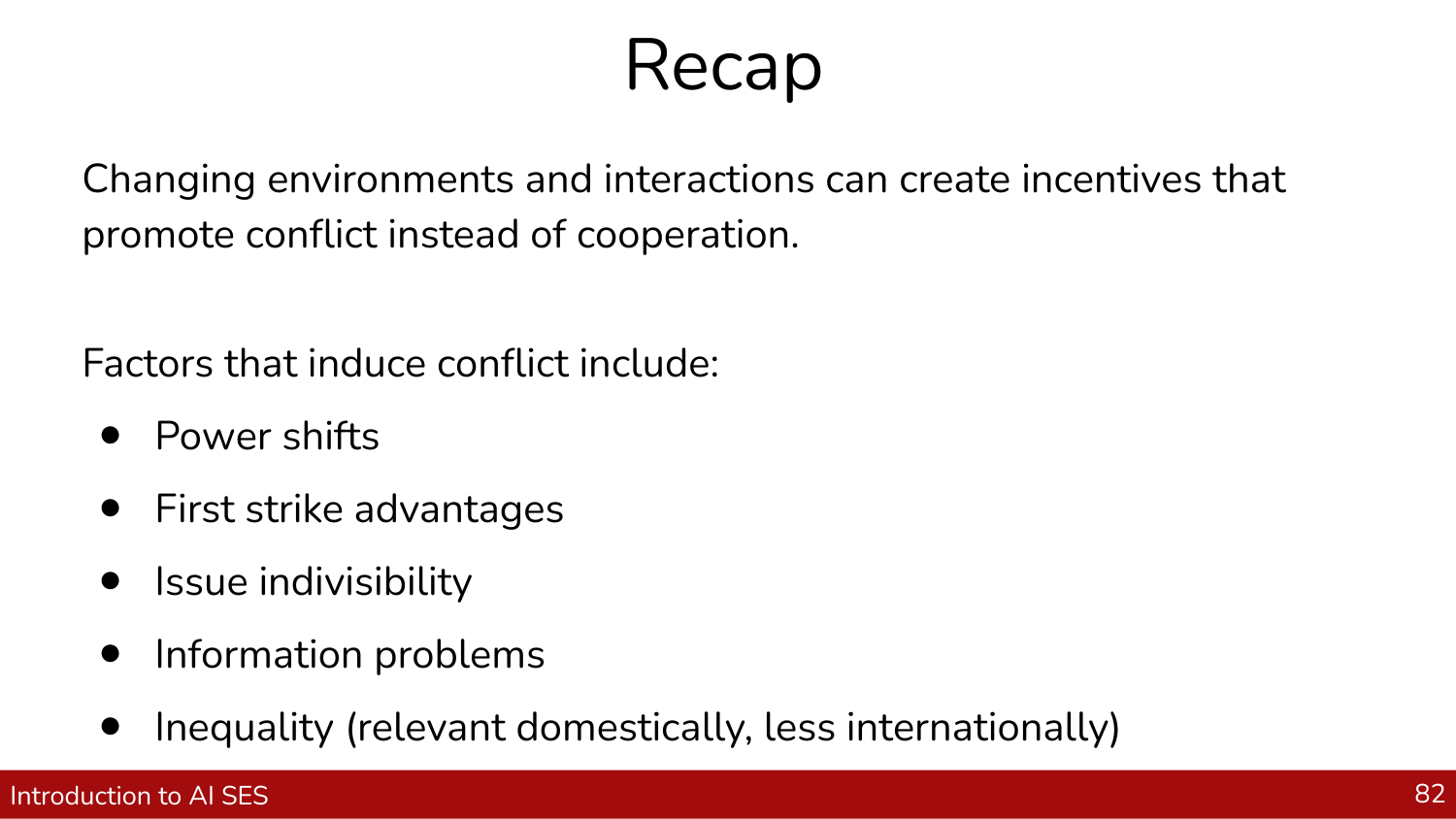

# Recap

Changing environments and interactions can create incentives that promote conflict instead of cooperation.

Factors that induce conflict include:
Power shifts
First strike advantages
Issue indivisibility
Information problems
Inequality (relevant domestically, less internationally)

82
Introduction to AI SES